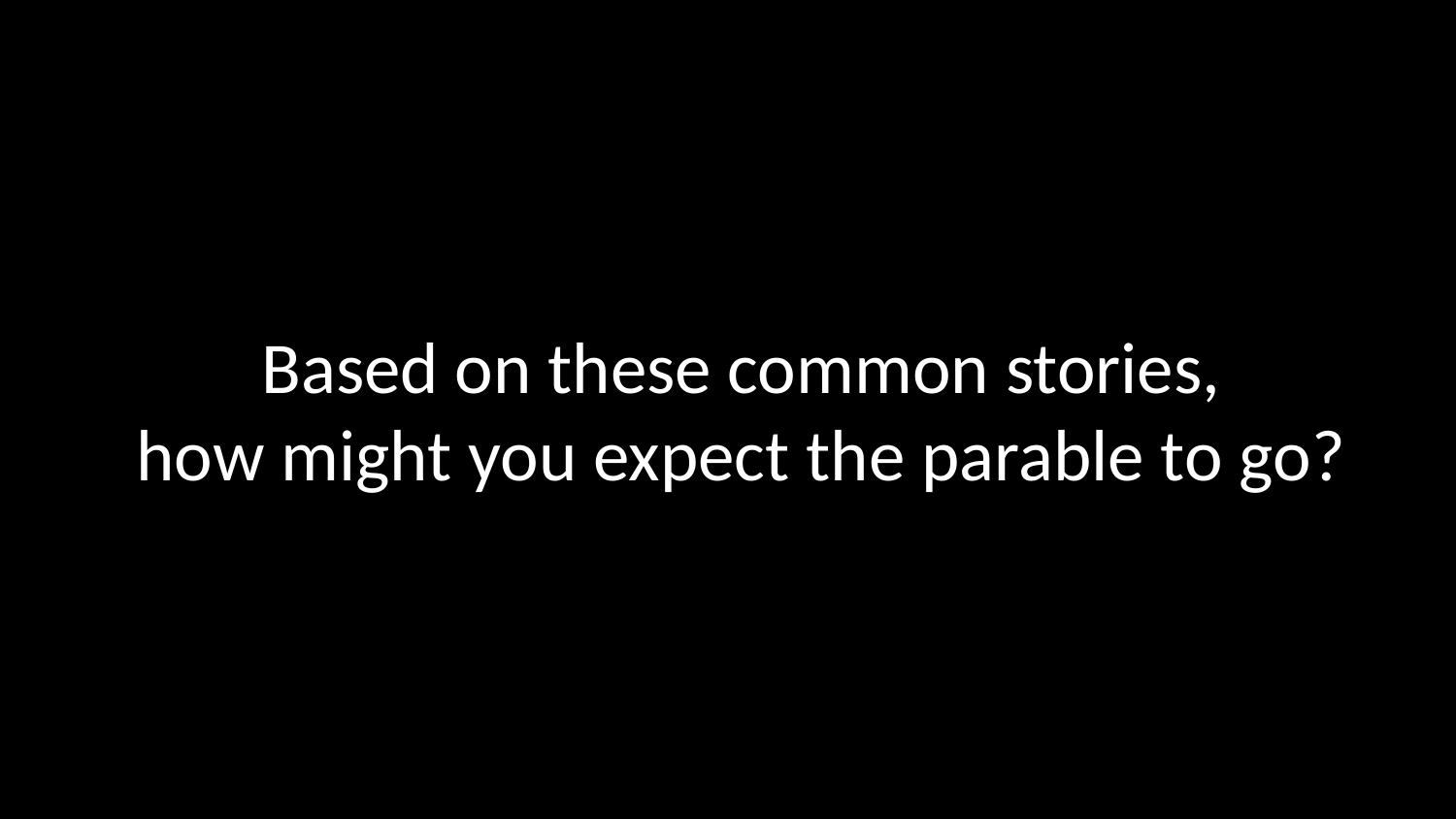

Based on these common stories,
how might you expect the parable to go?